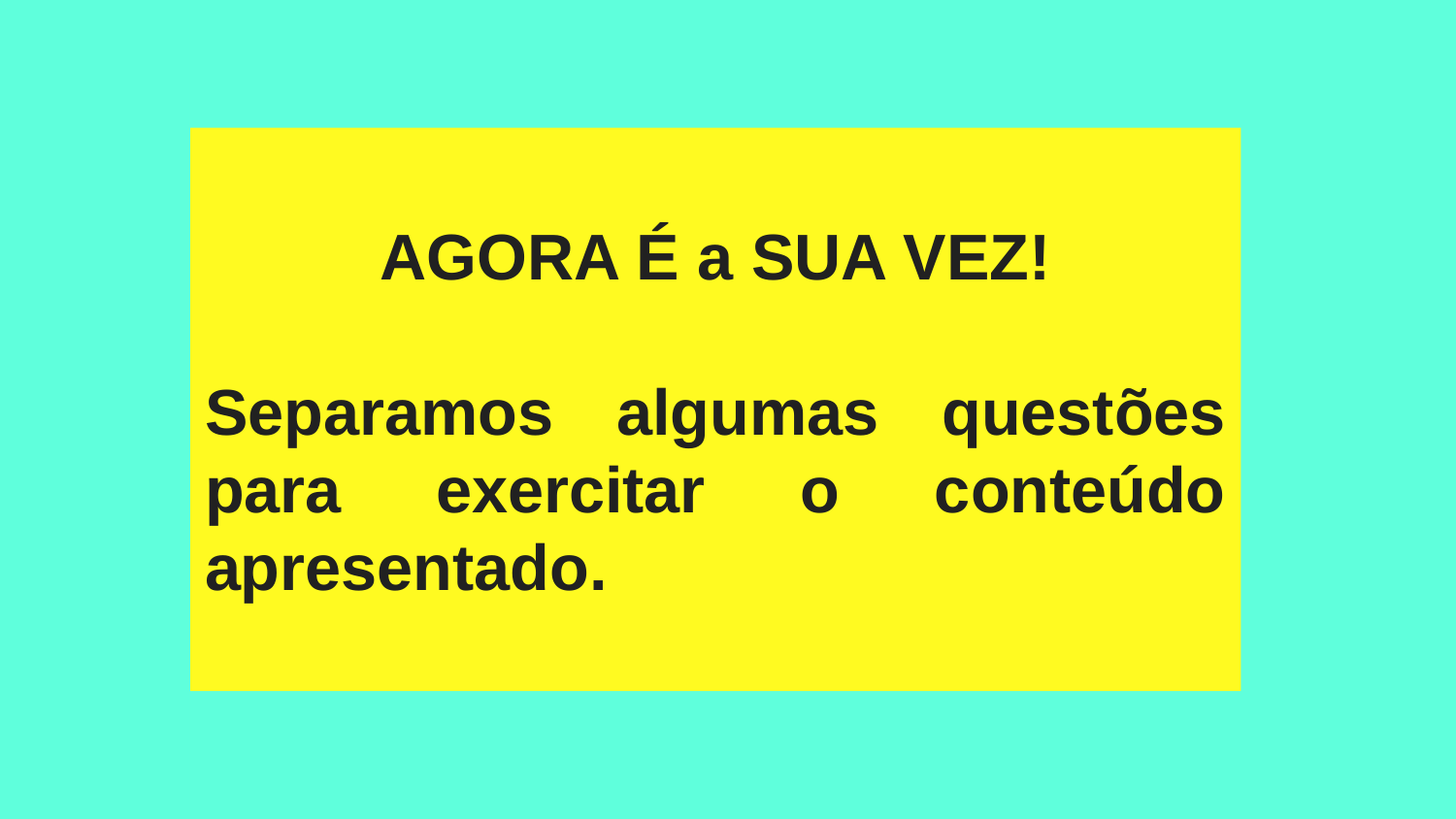

# AGORA É a SUA VEZ!
Separamos algumas questões para exercitar o conteúdo apresentado.